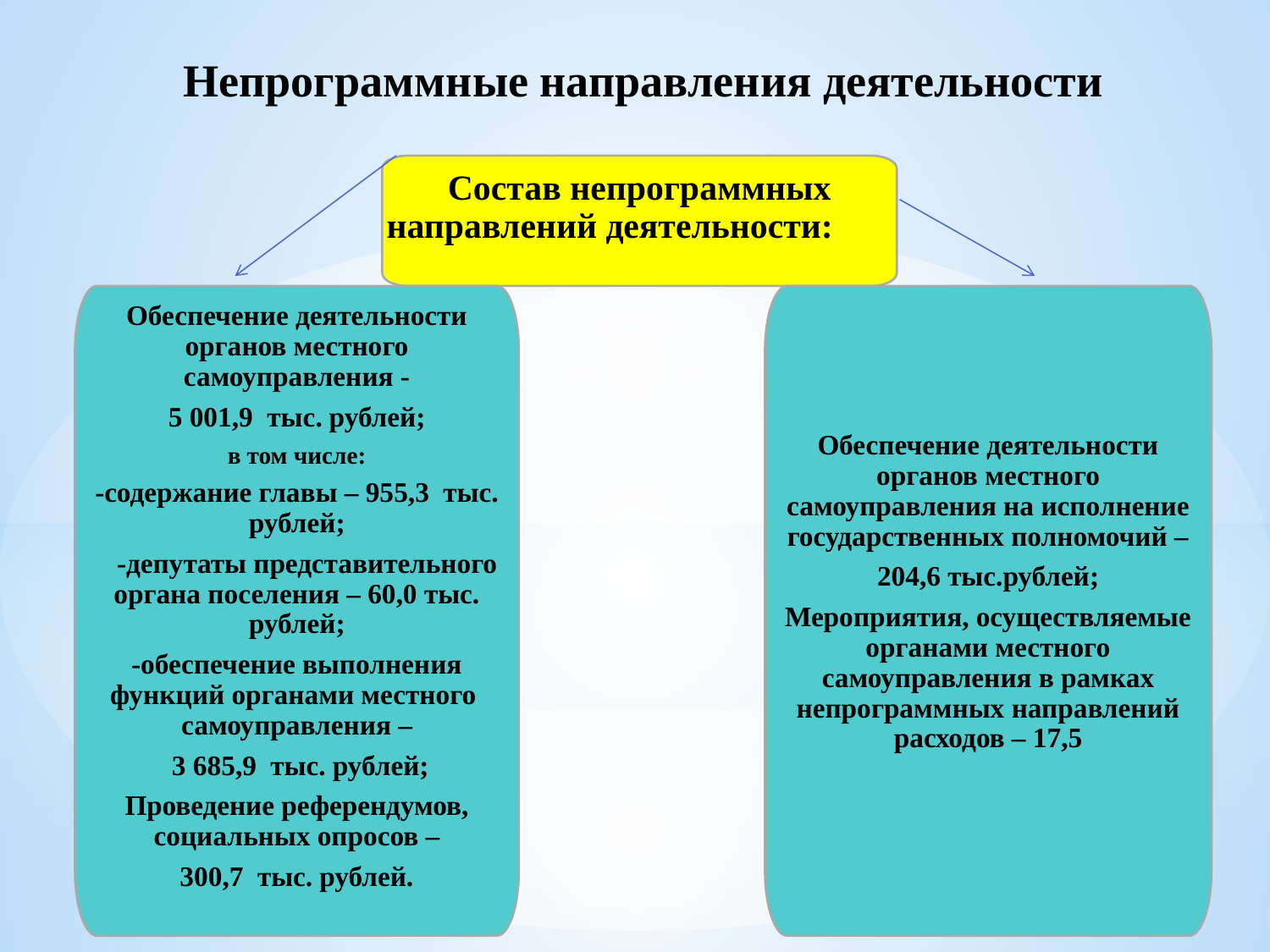

Непрограммные направления деятельности
Состав непрограммных направлений деятельности:

Обеспечение деятельности органов местного самоуправления -
5 001,9  тыс. рублей;
в том числе:
-содержание главы – 955,3  тыс. рублей;
   -депутаты представительного органа поселения – 60,0 тыс. рублей;
-обеспечение выполнения функций органами местного  самоуправления –
 3 685,9  тыс. рублей;
Проведение референдумов, социальных опросов –
300,7  тыс. рублей.

Обеспечение деятельности органов местного самоуправления на исполнение государственных полномочий –
204,6 тыс.рублей;
Мероприятия, осуществляемые органами местного самоуправления в рамках непрограммных направлений расходов – 17,5